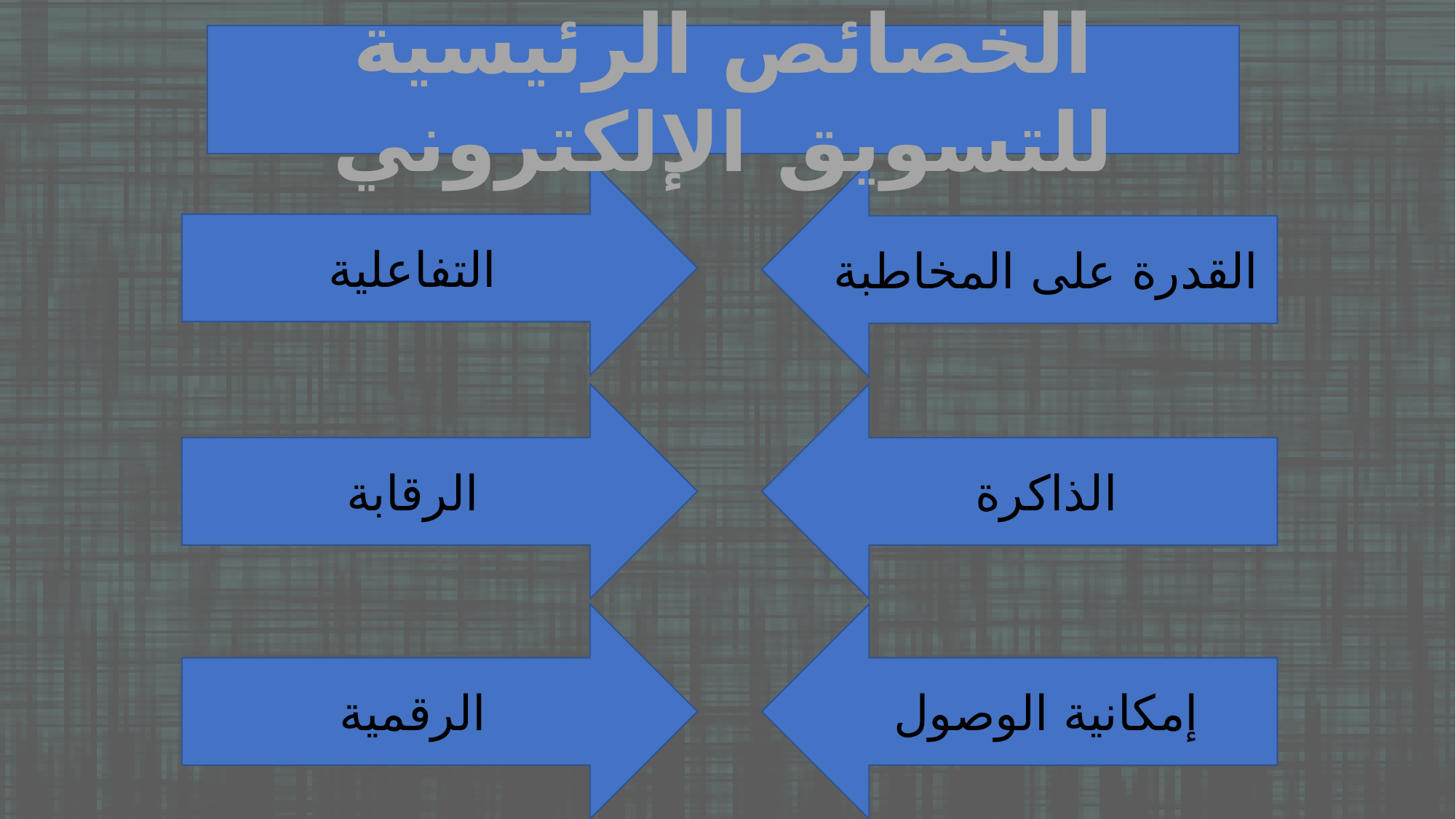

الخصائص الرئيسية للتسويق الإلكتروني
التفاعلية
القدرة على المخاطبة
الرقابة
الذاكرة
الرقمية
إمكانية الوصول